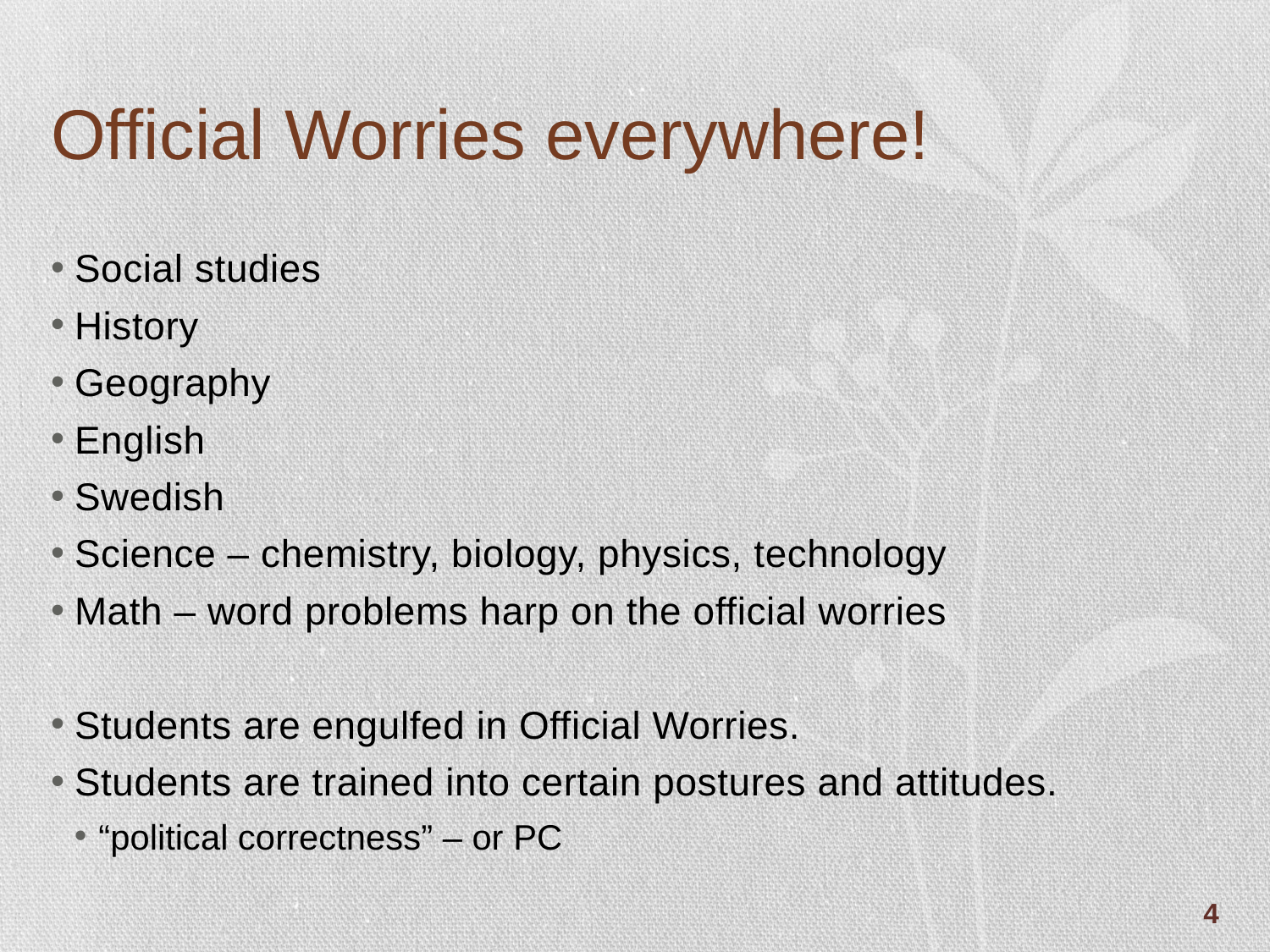

# Official Worries everywhere!

Social studies
History
Geography
English
Swedish
Science – chemistry, biology, physics, technology
Math – word problems harp on the official worries

Students are engulfed in Official Worries.
Students are trained into certain postures and attitudes.
“political correctness” – or PC
4